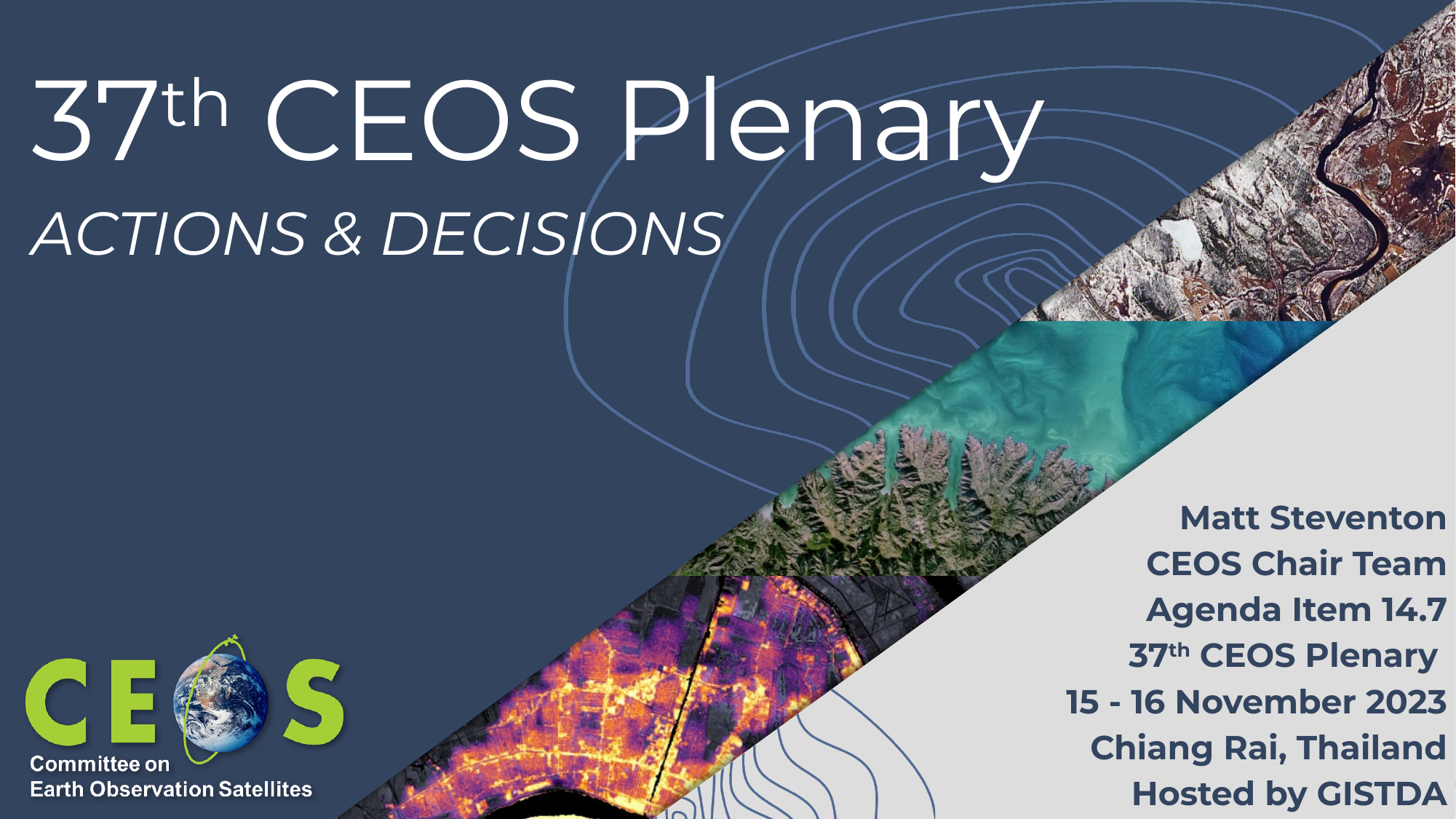

# 37th CEOS Plenary
ACTIONS & DECISIONS

Matt Steventon
CEOS Chair Team
Agenda Item 14.7
37th CEOS Plenary
15 - 16 November 2023
Chiang Rai, Thailand
Hosted by GISTDA